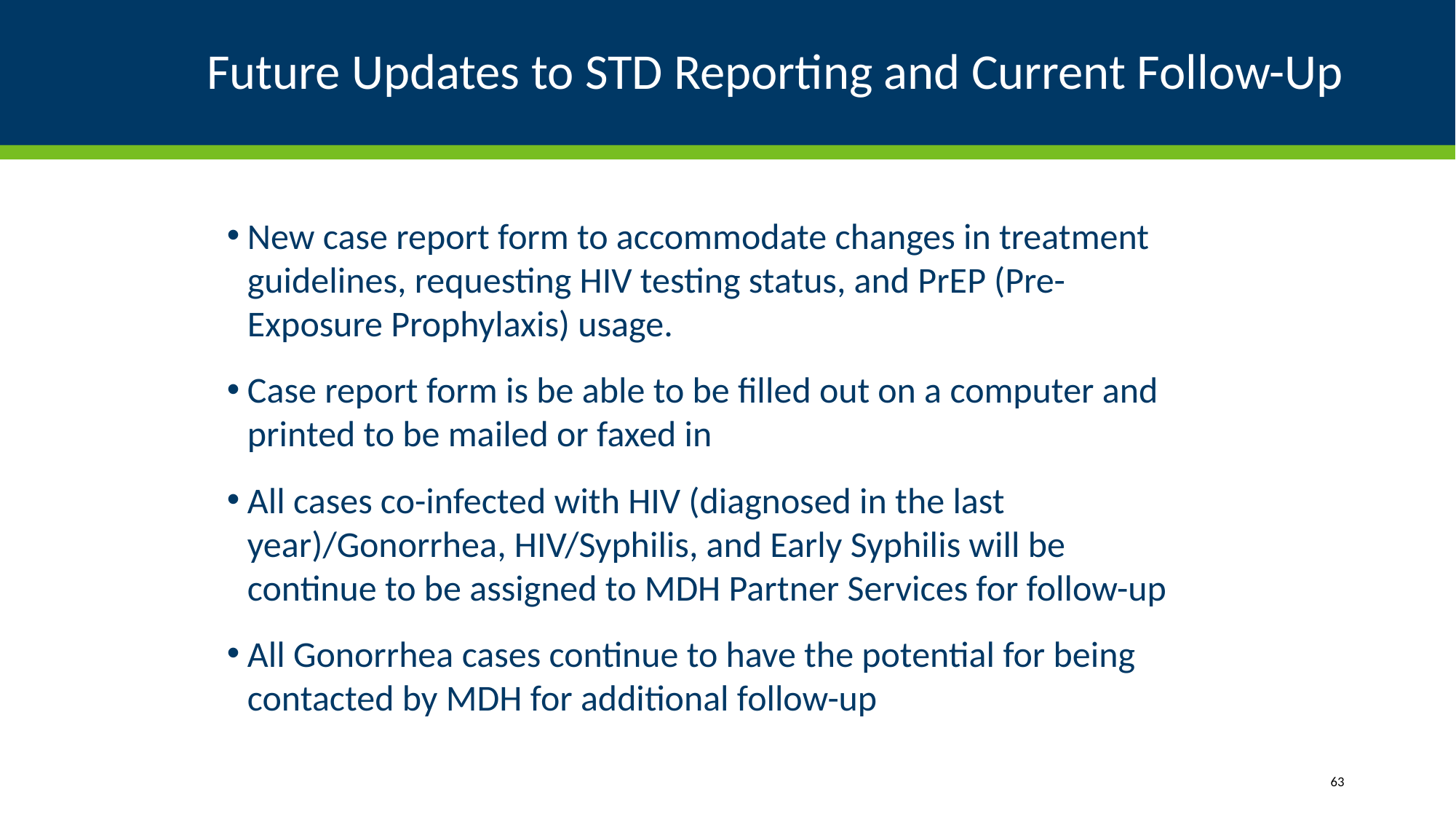

# Future Updates to STD Reporting and Current Follow-Up
New case report form to accommodate changes in treatment guidelines, requesting HIV testing status, and PrEP (Pre-Exposure Prophylaxis) usage.
Case report form is be able to be filled out on a computer and printed to be mailed or faxed in
All cases co-infected with HIV (diagnosed in the last year)/Gonorrhea, HIV/Syphilis, and Early Syphilis will be continue to be assigned to MDH Partner Services for follow-up
All Gonorrhea cases continue to have the potential for being contacted by MDH for additional follow-up

63